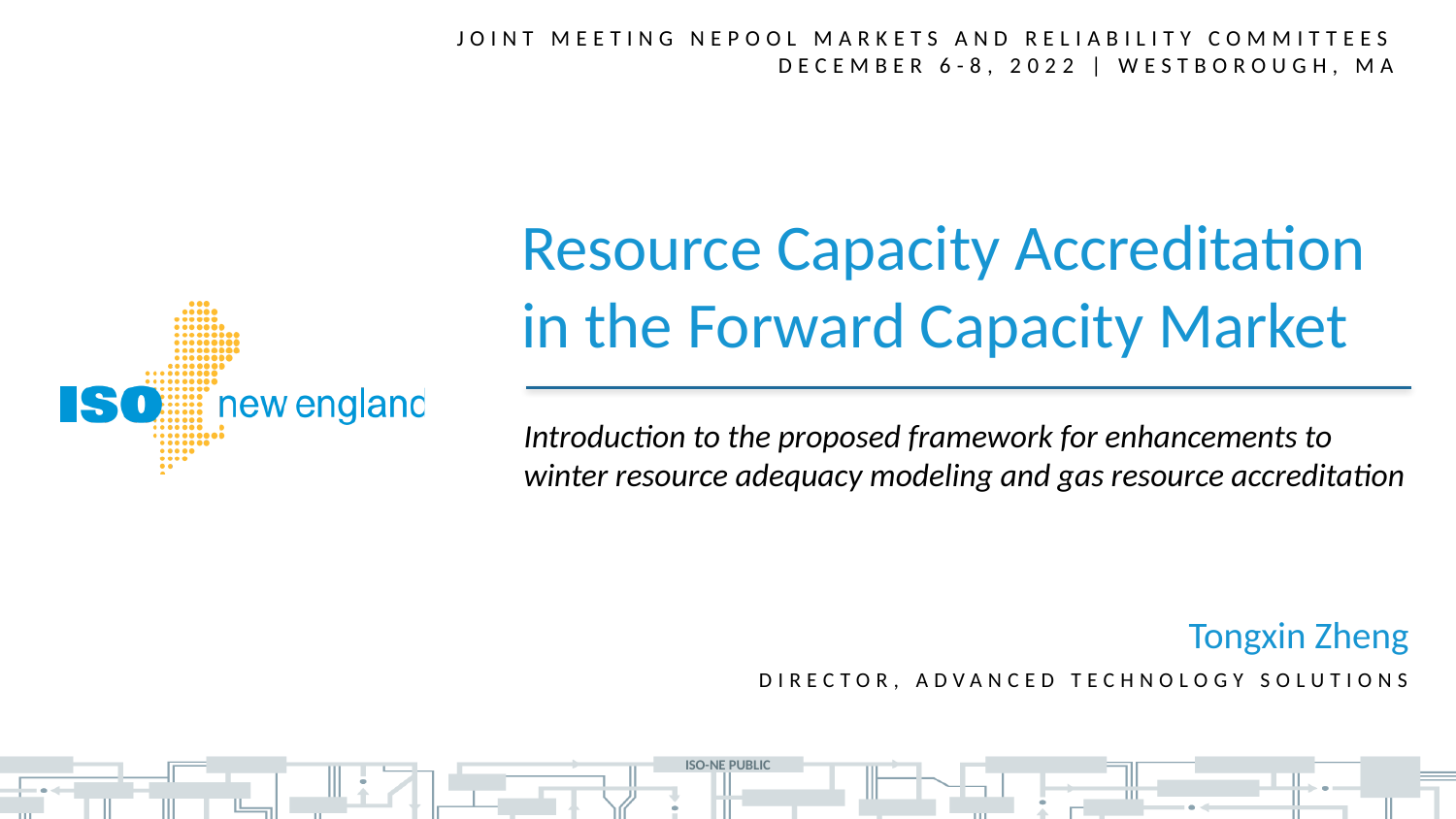

Joint Meeting NEPOOL Markets and Reliability Committees December 6-8, 2022 | Westborough, MA
Resource Capacity Accreditation in the Forward Capacity Market
Introduction to the proposed framework for enhancements to winter resource adequacy modeling and gas resource accreditation
Tongxin Zheng
Director, advanced Technology solutions